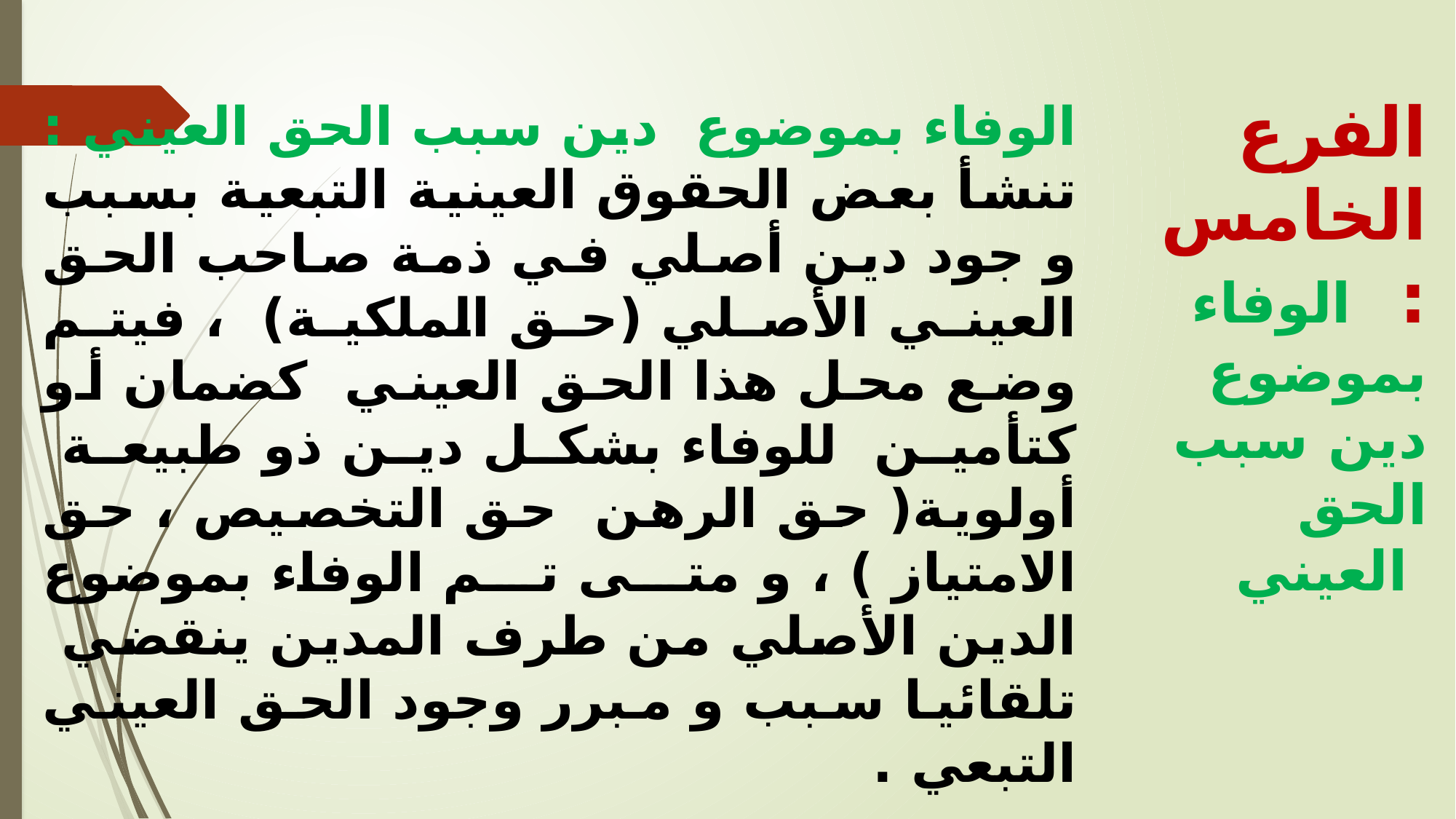

الوفاء بموضوع  دين سبب الحق العيني : تنشأ بعض الحقوق العينية التبعية بسبب و جود دين أصلي في ذمة صاحب الحق العيني الأصلي (حق الملكية)  ، فيتم وضع محل هذا الحق العيني  كضمان أو كتأمين  للوفاء بشكل دين ذو طبيعة  أولوية( حق الرهن  حق التخصيص ، حق الامتياز ) ، و متى تم الوفاء بموضوع الدين الأصلي من طرف المدين ينقضي  تلقائيا سبب و مبرر وجود الحق العيني التبعي .
الفرع الخامس :  الوفاء بموضوع  دين سبب الحق العيني